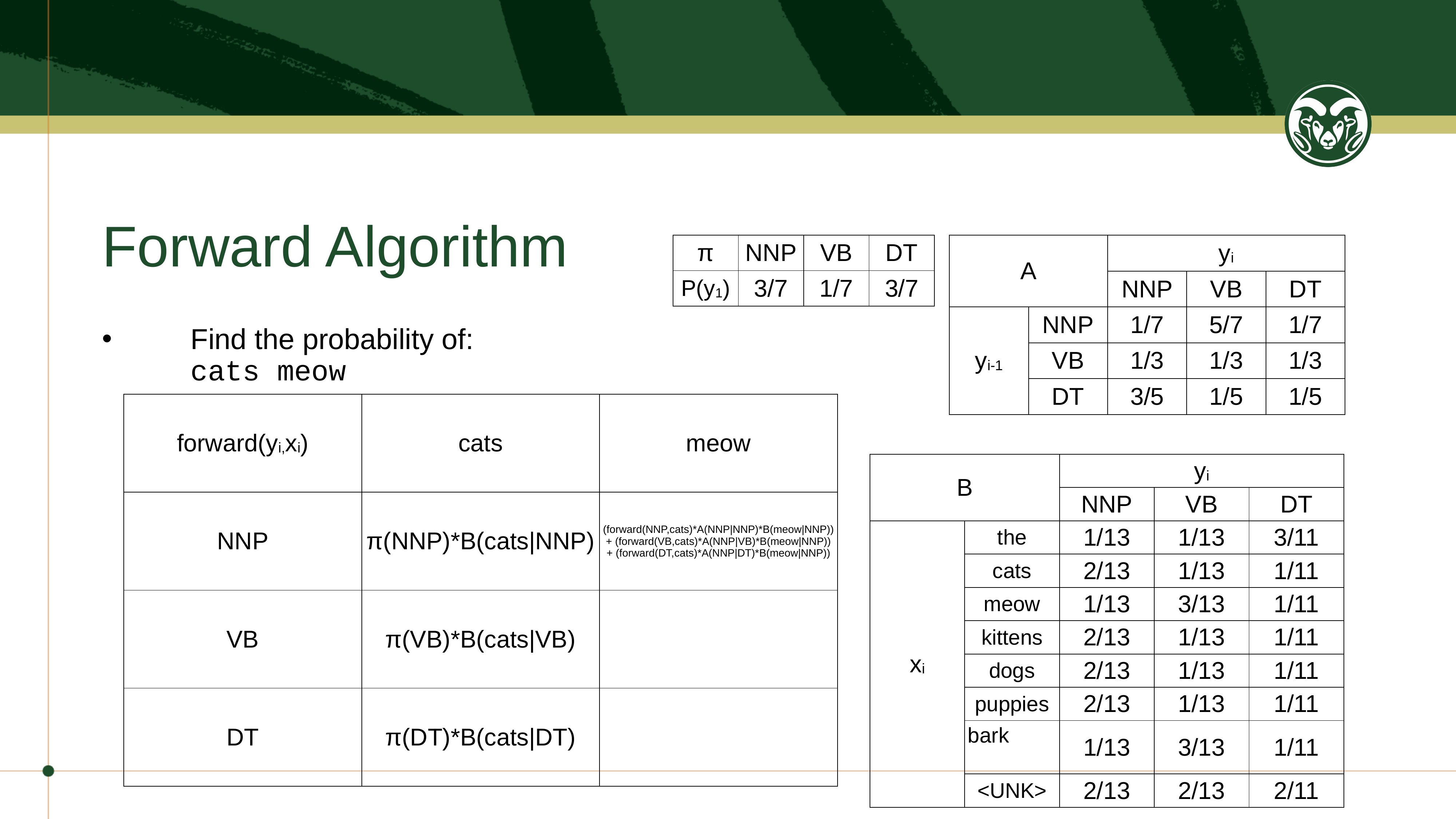

# Forward Algorithm
| π | NNP | VB | DT |
| --- | --- | --- | --- |
| P(y1) | 3/7 | 1/7 | 3/7 |
| A |  | yi |  |  |
| --- | --- | --- | --- | --- |
|  |  | NNP | VB | DT |
| yi-1 | NNP | 1/7 | 5/7 | 1/7 |
|  | VB | 1/3 | 1/3 | 1/3 |
|  | DT | 3/5 | 1/5 | 1/5 |
Find the probability of:
cats meow
| forward(yi,xi) | cats | meow |
| --- | --- | --- |
| NNP | π(NNP)\*B(cats|NNP) | (forward(NNP,cats)\*A(NNP|NNP)\*B(meow|NNP)) + (forward(VB,cats)\*A(NNP|VB)\*B(meow|NNP)) +  (forward(DT,cats)\*A(NNP|DT)\*B(meow|NNP)) |
| VB | π(VB)\*B(cats|VB) |  |
| DT | π(DT)\*B(cats|DT) |  |
| B |  | yi |  |  |
| --- | --- | --- | --- | --- |
|  |  | NNP | VB | DT |
| xi | the | 1/13 | 1/13 | 3/11 |
|  | cats | 2/13 | 1/13 | 1/11 |
|  | meow | 1/13 | 3/13 | 1/11 |
|  | kittens | 2/13 | 1/13 | 1/11 |
|  | dogs | 2/13 | 1/13 | 1/11 |
|  | puppies | 2/13 | 1/13 | 1/11 |
|  | bark | 1/13 | 3/13 | 1/11 |
|  | <UNK> | 2/13 | 2/13 | 2/11 |